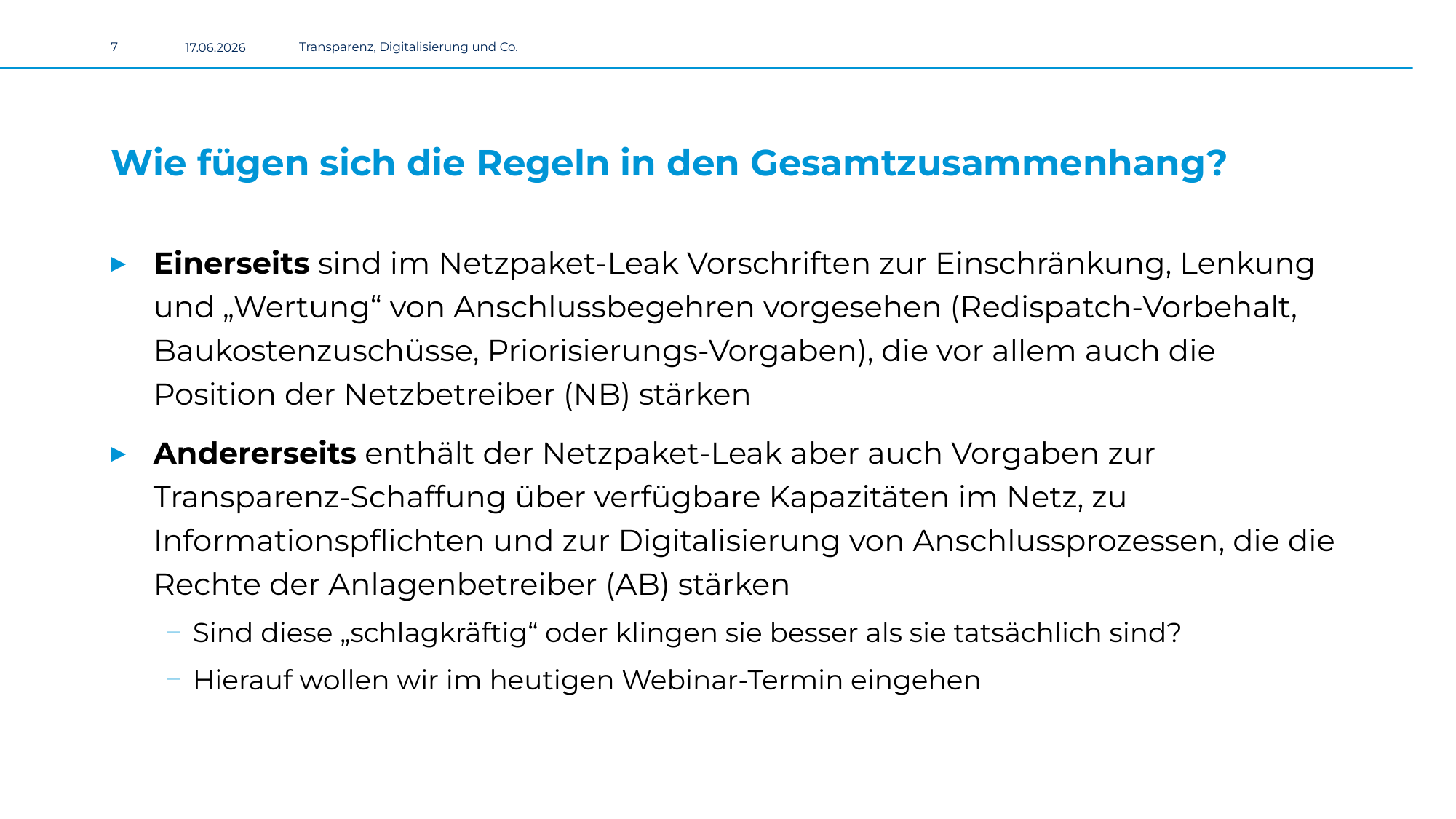

7
17.06.2026
Transparenz, Digitalisierung und Co.
# Wie fügen sich die Regeln in den Gesamtzusammenhang?
Einerseits sind im Netzpaket-Leak Vorschriften zur Einschränkung, Lenkung und „Wertung“ von Anschlussbegehren vorgesehen (Redispatch-Vorbehalt, Baukostenzuschüsse, Priorisierungs-Vorgaben), die vor allem auch die Position der Netzbetreiber (NB) stärken
Andererseits enthält der Netzpaket-Leak aber auch Vorgaben zur Transparenz-Schaffung über verfügbare Kapazitäten im Netz, zu Informationspflichten und zur Digitalisierung von Anschlussprozessen, die die Rechte der Anlagenbetreiber (AB) stärken
Sind diese „schlagkräftig“ oder klingen sie besser als sie tatsächlich sind?
Hierauf wollen wir im heutigen Webinar-Termin eingehen